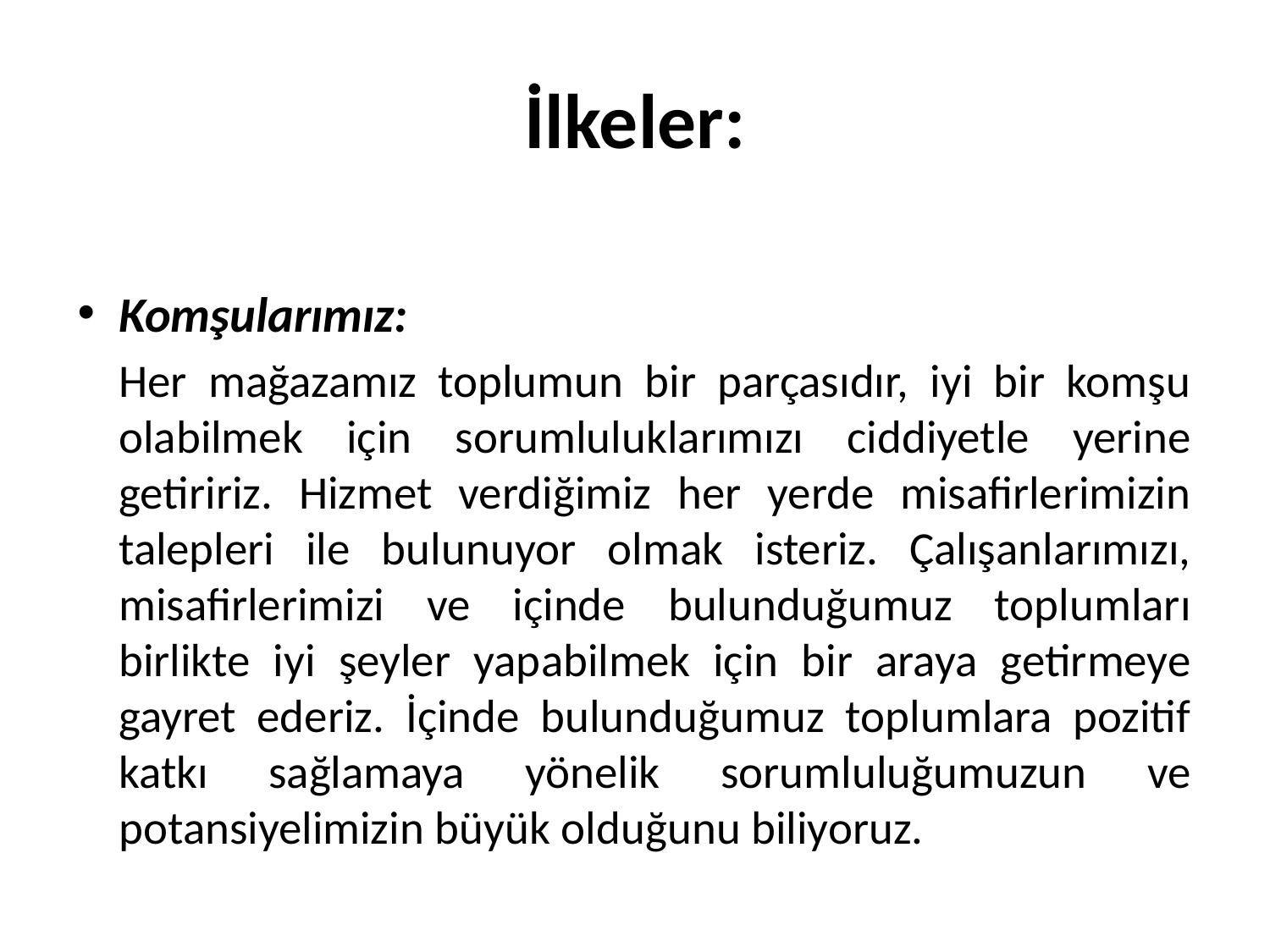

# İlkeler:
Komşularımız:
	Her mağazamız toplumun bir parçasıdır, iyi bir komşu olabilmek için sorumluluklarımızı ciddiyetle yerine getiririz. Hizmet verdiğimiz her yerde misafirlerimizin talepleri ile bulunuyor olmak isteriz. Çalışanlarımızı, misafirlerimizi ve içinde bulunduğumuz toplumları birlikte iyi şeyler yapabilmek için bir araya getirmeye gayret ederiz. İçinde bulunduğumuz toplumlara pozitif katkı sağlamaya yönelik sorumluluğumuzun ve potansiyelimizin büyük olduğunu biliyoruz.